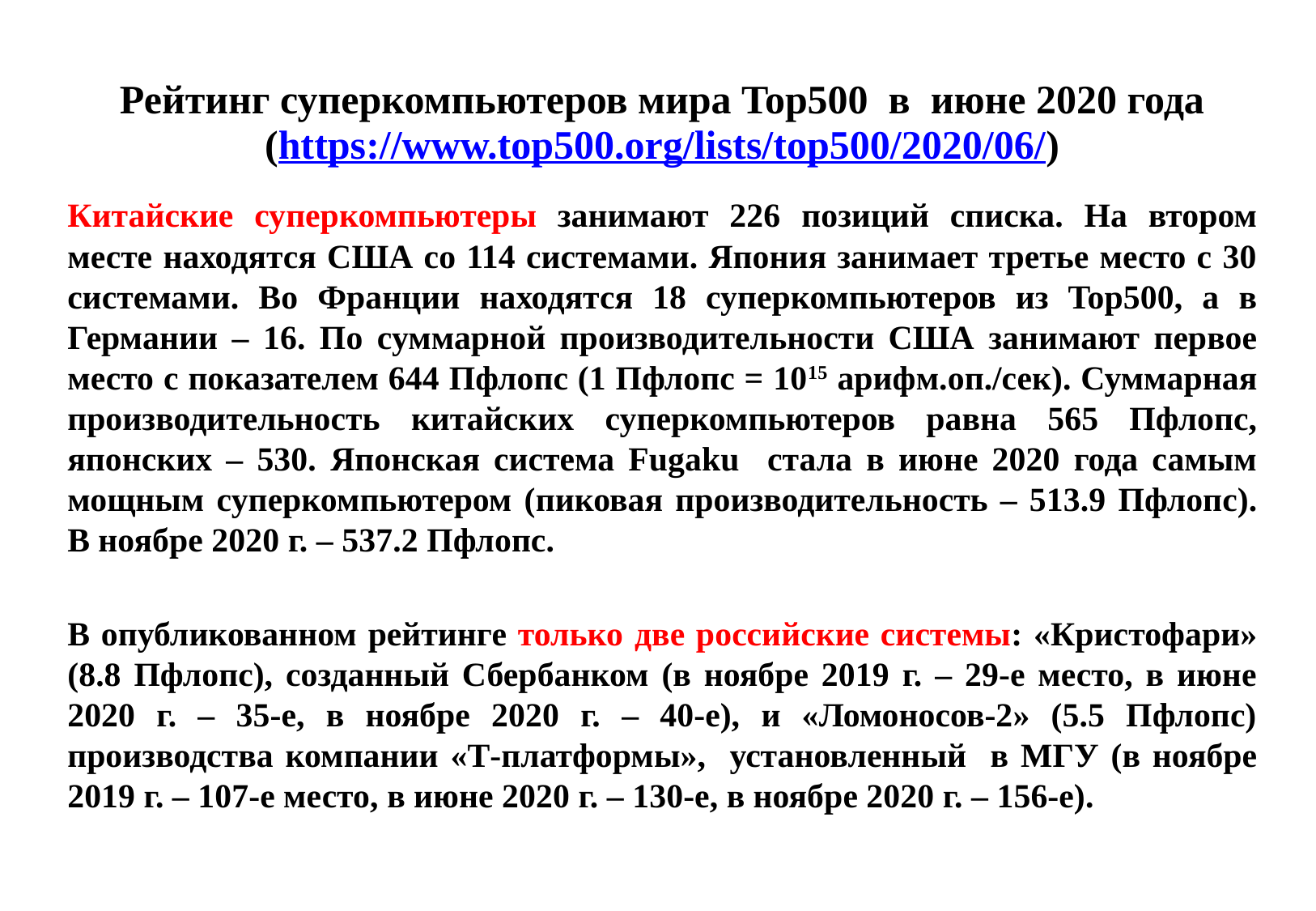

# Рейтинг суперкомпьютеров мира Top500  в  июне 2020 года (https://www.top500.org/lists/top500/2020/06/)
Китайские суперкомпьютеры занимают 226 позиций списка. На втором месте находятся США со 114 системами. Япония занимает третье место с 30 системами. Во Франции находятся 18 суперкомпьютеров из Top500, а в Германии – 16. По суммарной производительности США занимают первое место с показателем 644 Пфлопс (1 Пфлопс = 1015 арифм.оп./сек). Суммарная производительность китайских суперкомпьютеров равна 565 Пфлопс, японских – 530. Японская система Fugaku  стала в июне 2020 года самым мощным суперкомпьютером (пиковая производительность – 513.9 Пфлопс). В ноябре 2020 г. – 537.2 Пфлопс.

В опубликованном рейтинге только две российские системы: «Кристофари» (8.8 Пфлопс), созданный Сбербанком (в ноябре 2019 г. – 29-е место, в июне 2020 г. – 35-е, в ноябре 2020 г. – 40-е), и «Ломоносов-2» (5.5 Пфлопс) производства компании «Т-платформы»,  установленный  в МГУ (в ноябре 2019 г. – 107-е место, в июне 2020 г. – 130-е, в ноябре 2020 г. – 156-е).